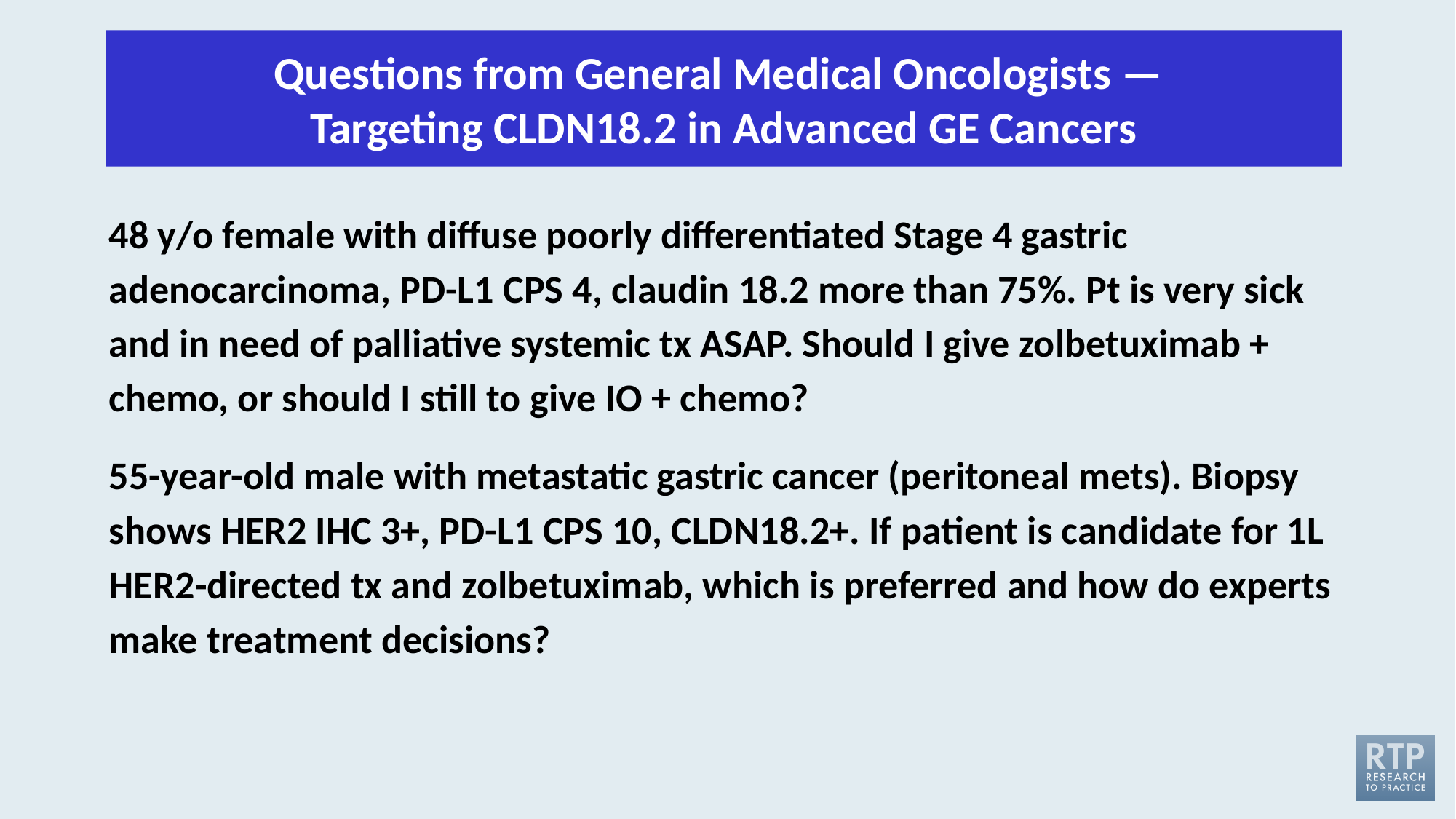

Questions from General Medical Oncologists — 
Targeting CLDN18.2 in Advanced GE Cancers
48 y/o female with diffuse poorly differentiated Stage 4 gastric adenocarcinoma, PD-L1 CPS 4, claudin 18.2 more than 75%. Pt is very sick and in need of palliative systemic tx ASAP. Should I give zolbetuximab + chemo, or should I still to give IO + chemo?
55-year-old male with metastatic gastric cancer (peritoneal mets). Biopsy shows HER2 IHC 3+, PD-L1 CPS 10, CLDN18.2+. If patient is candidate for 1L HER2-directed tx and zolbetuximab, which is preferred and how do experts make treatment decisions?